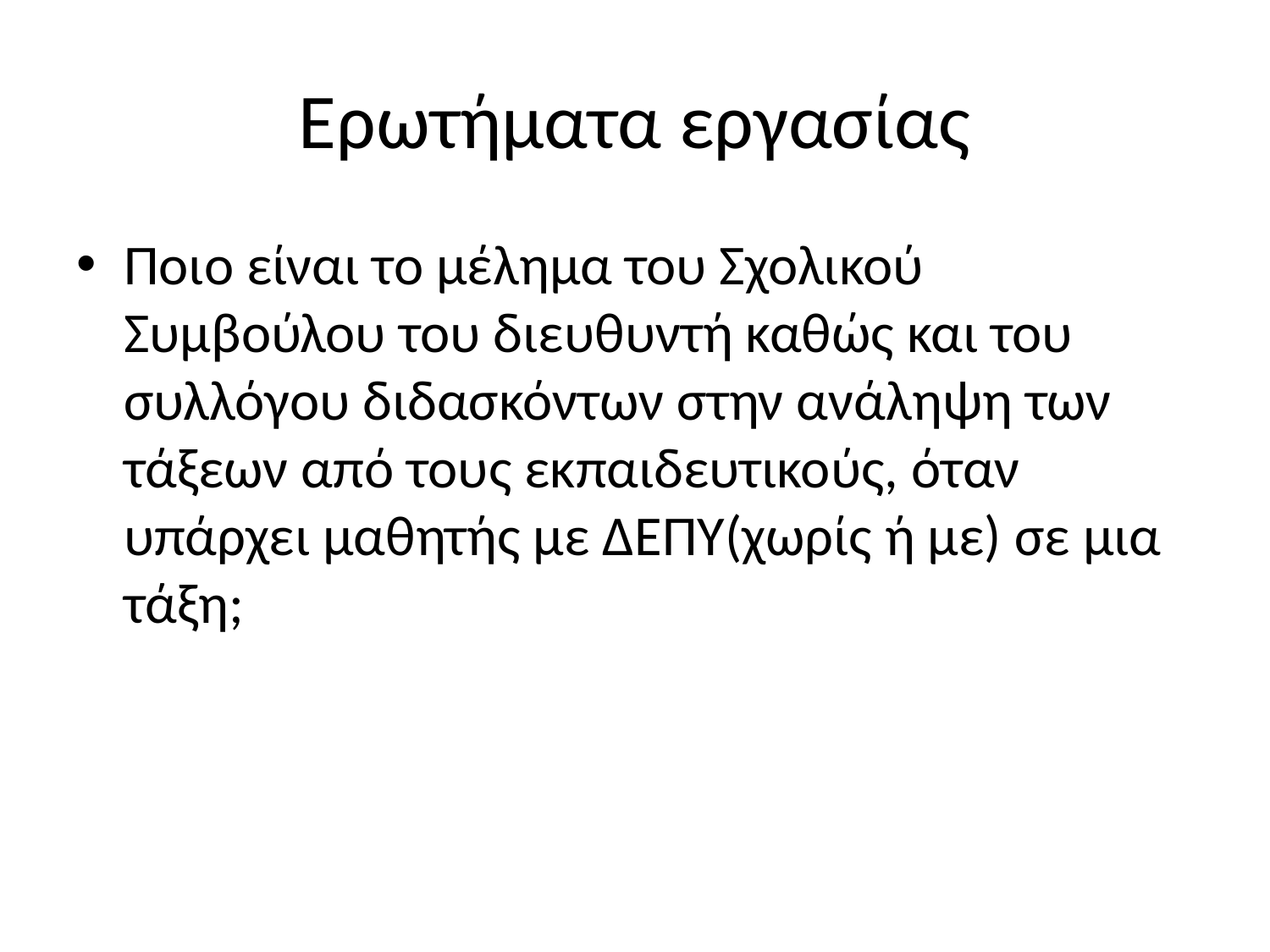

# Ερωτήματα εργασίας
Ποιο είναι το μέλημα του Σχολικού Συμβούλου του διευθυντή καθώς και του συλλόγου διδασκόντων στην ανάληψη των τάξεων από τους εκπαιδευτικούς, όταν υπάρχει μαθητής με ΔΕΠΥ(χωρίς ή με) σε μια τάξη;